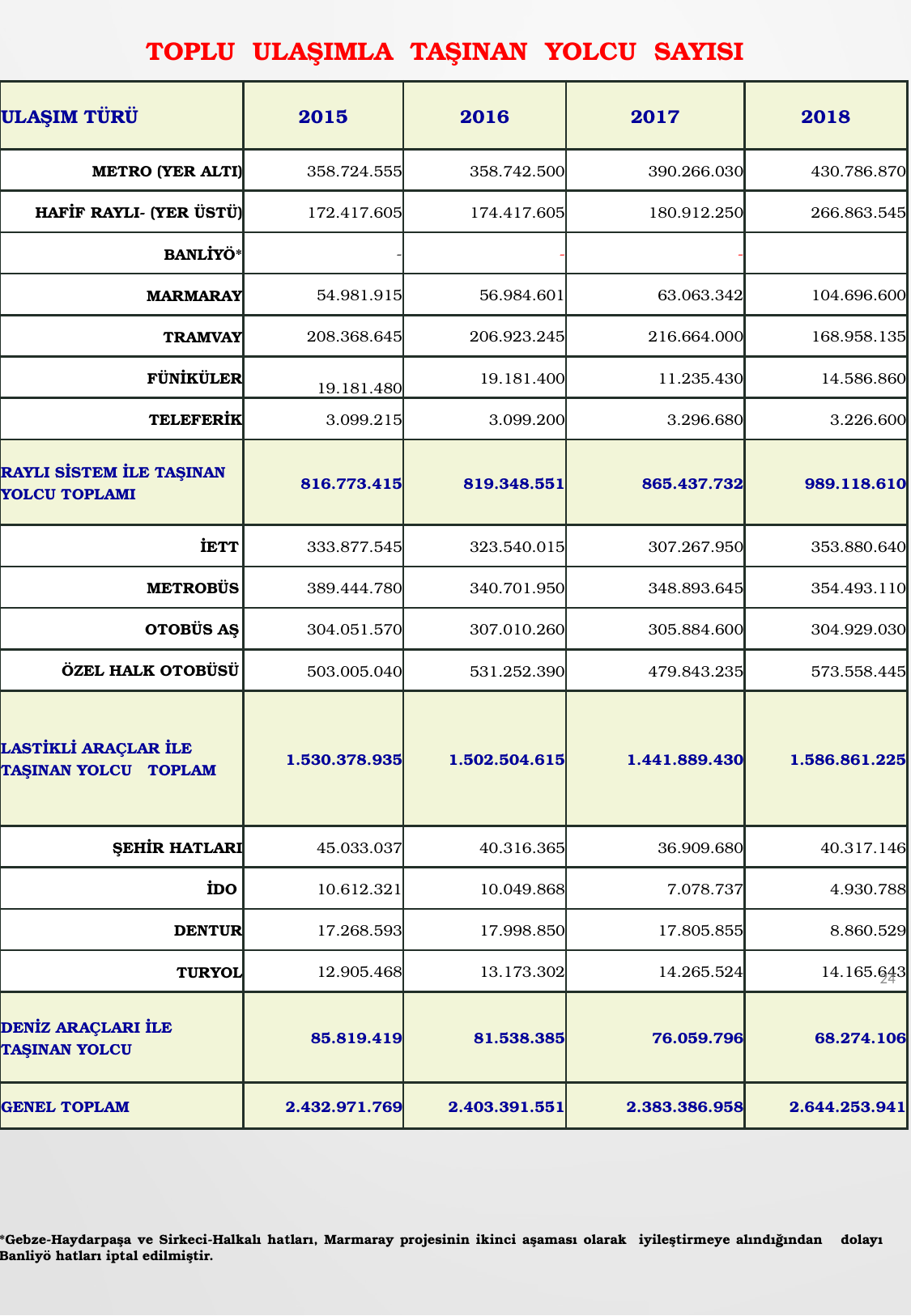

TOPLU  ULAŞIMLA  TAŞINAN  YOLCU  SAYISI
| ULAŞIM TÜRÜ | 2015 | 2016 | 2017 | 2018 |
| --- | --- | --- | --- | --- |
| METRO (YER ALTI) | 358.724.555 | 358.742.500 | 390.266.030 | 430.786.870 |
| HAFİF RAYLI- (YER ÜSTÜ) | 172.417.605 | 174.417.605 | 180.912.250 | 266.863.545 |
| BANLİYÖ\* | - | - | - |  |
| MARMARAY | 54.981.915 | 56.984.601 | 63.063.342 | 104.696.600 |
| TRAMVAY | 208.368.645 | 206.923.245 | 216.664.000 | 168.958.135 |
| FÜNİKÜLER | 19.181.480 | 19.181.400 | 11.235.430 | 14.586.860 |
| TELEFERİK | 3.099.215 | 3.099.200 | 3.296.680 | 3.226.600 |
| RAYLI SİSTEM İLE TAŞINAN YOLCU TOPLAMI | 816.773.415 | 819.348.551 | 865.437.732 | 989.118.610 |
| İETT | 333.877.545 | 323.540.015 | 307.267.950 | 353.880.640 |
| METROBÜS | 389.444.780 | 340.701.950 | 348.893.645 | 354.493.110 |
| OTOBÜS AŞ | 304.051.570 | 307.010.260 | 305.884.600 | 304.929.030 |
| ÖZEL HALK OTOBÜSÜ | 503.005.040 | 531.252.390 | 479.843.235 | 573.558.445 |
| LASTİKLİ ARAÇLAR İLE TAŞINAN YOLCU TOPLAM | 1.530.378.935 | 1.502.504.615 | 1.441.889.430 | 1.586.861.225 |
| ŞEHİR HATLARI | 45.033.037 | 40.316.365 | 36.909.680 | 40.317.146 |
| İDO | 10.612.321 | 10.049.868 | 7.078.737 | 4.930.788 |
| DENTUR | 17.268.593 | 17.998.850 | 17.805.855 | 8.860.529 |
| TURYOL | 12.905.468 | 13.173.302 | 14.265.524 | 14.165.643 |
| DENİZ ARAÇLARI İLE TAŞINAN YOLCU | 85.819.419 | 81.538.385 | 76.059.796 | 68.274.106 |
| GENEL TOPLAM | 2.432.971.769 | 2.403.391.551 | 2.383.386.958 | 2.644.253.941 |
24
*Gebze-Haydarpaşa ve Sirkeci-Halkalı hatları, Marmaray projesinin ikinci aşaması olarak  iyileştirmeye alındığından   dolayı Banliyö hatları iptal edilmiştir.